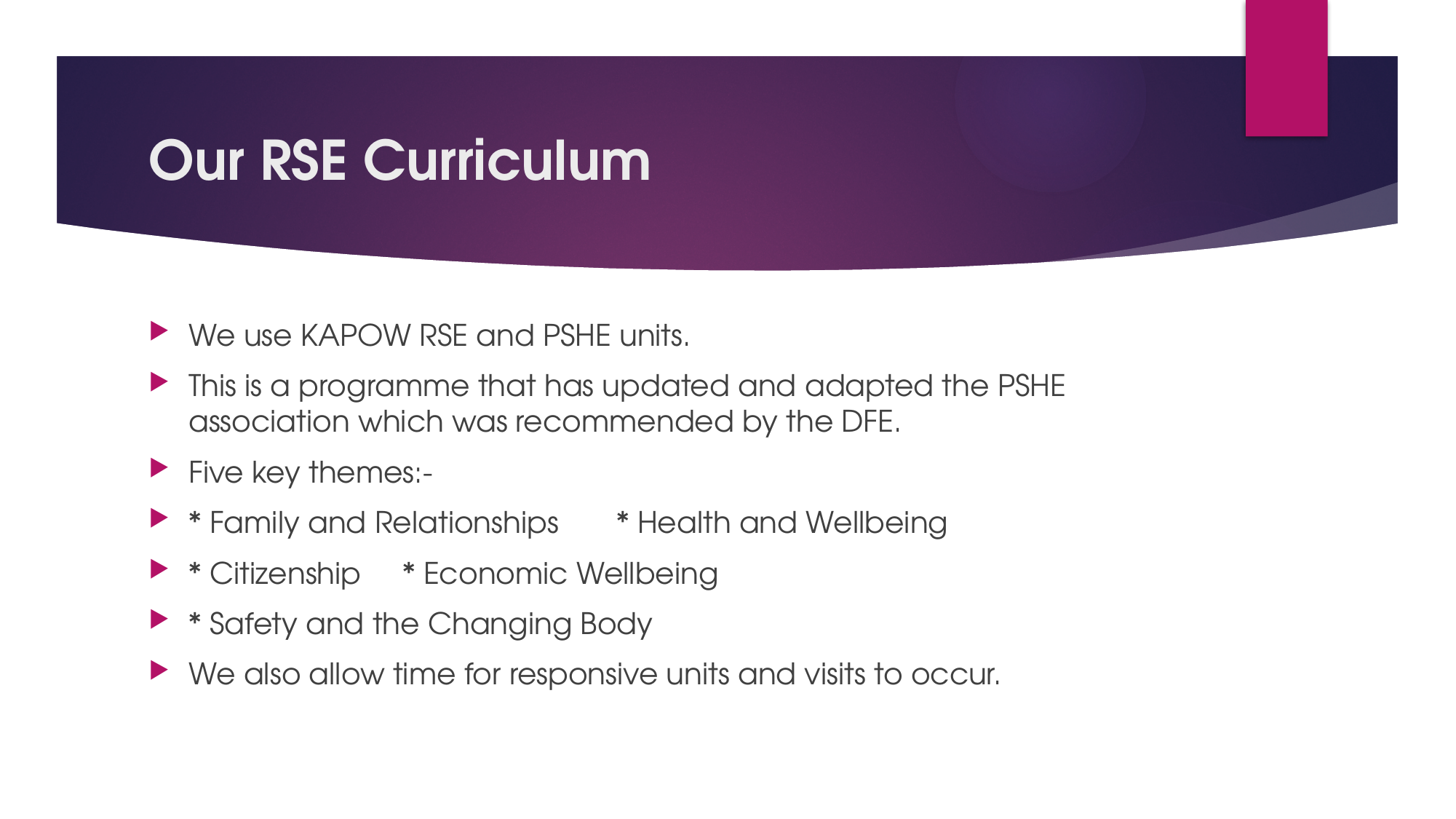

# Our RSE Curriculum
We use KAPOW RSE and PSHE units.
This is a programme that has updated and adapted the PSHE association which was recommended by the DFE.
Five key themes:-
* Family and Relationships			* Health and Wellbeing
* Citizenship 						* Economic Wellbeing
* Safety and the Changing Body
We also allow time for responsive units and visits to occur.